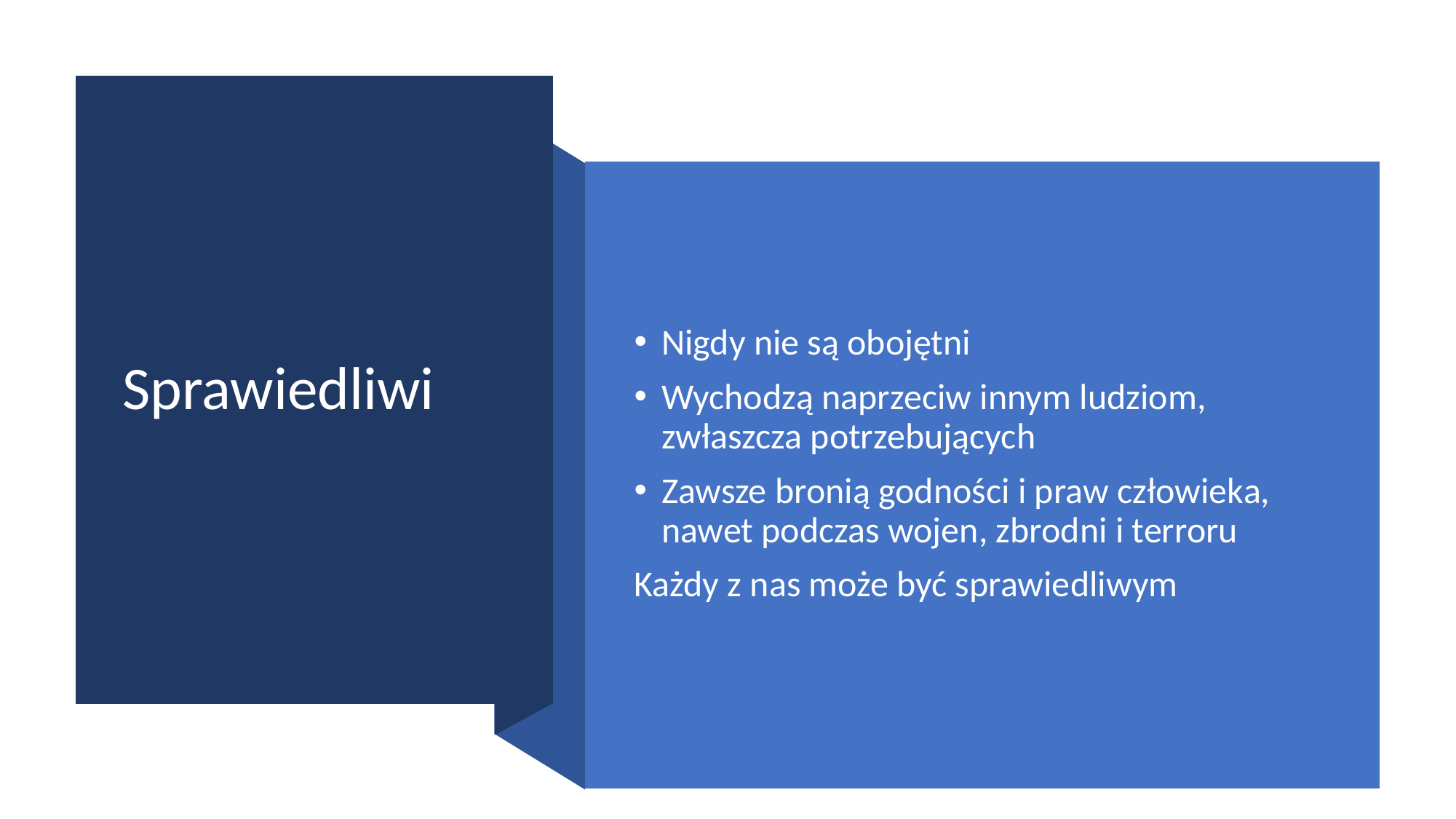

# Sprawiedliwi

Nigdy nie są obojętni
Wychodzą naprzeciw innym ludziom, zwłaszcza potrzebujących
Zawsze bronią godności i praw człowieka, nawet podczas wojen, zbrodni i terroru
Każdy z nas może być sprawiedliwym